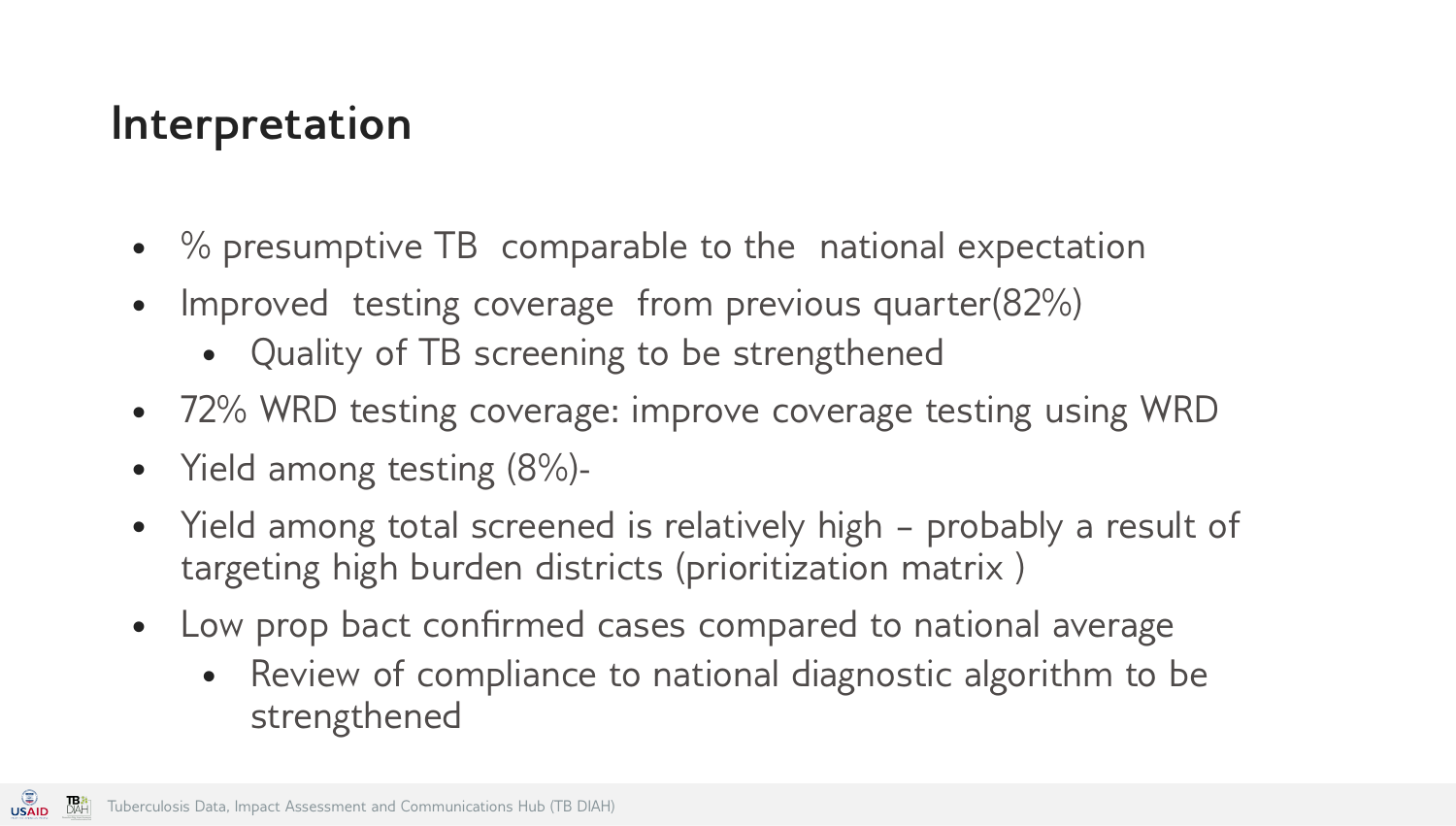

# Interpretation
% presumptive TB  comparable to the  national expectation
Improved  testing coverage  from previous quarter(82%)
Quality of TB screening to be strengthened
72% WRD testing coverage: improve coverage testing using WRD
Yield among testing (8%)-
Yield among total screened is relatively high – probably a result of targeting high burden districts (prioritization matrix )
Low prop bact confirmed cases compared to national average
Review of compliance to national diagnostic algorithm to be strengthened